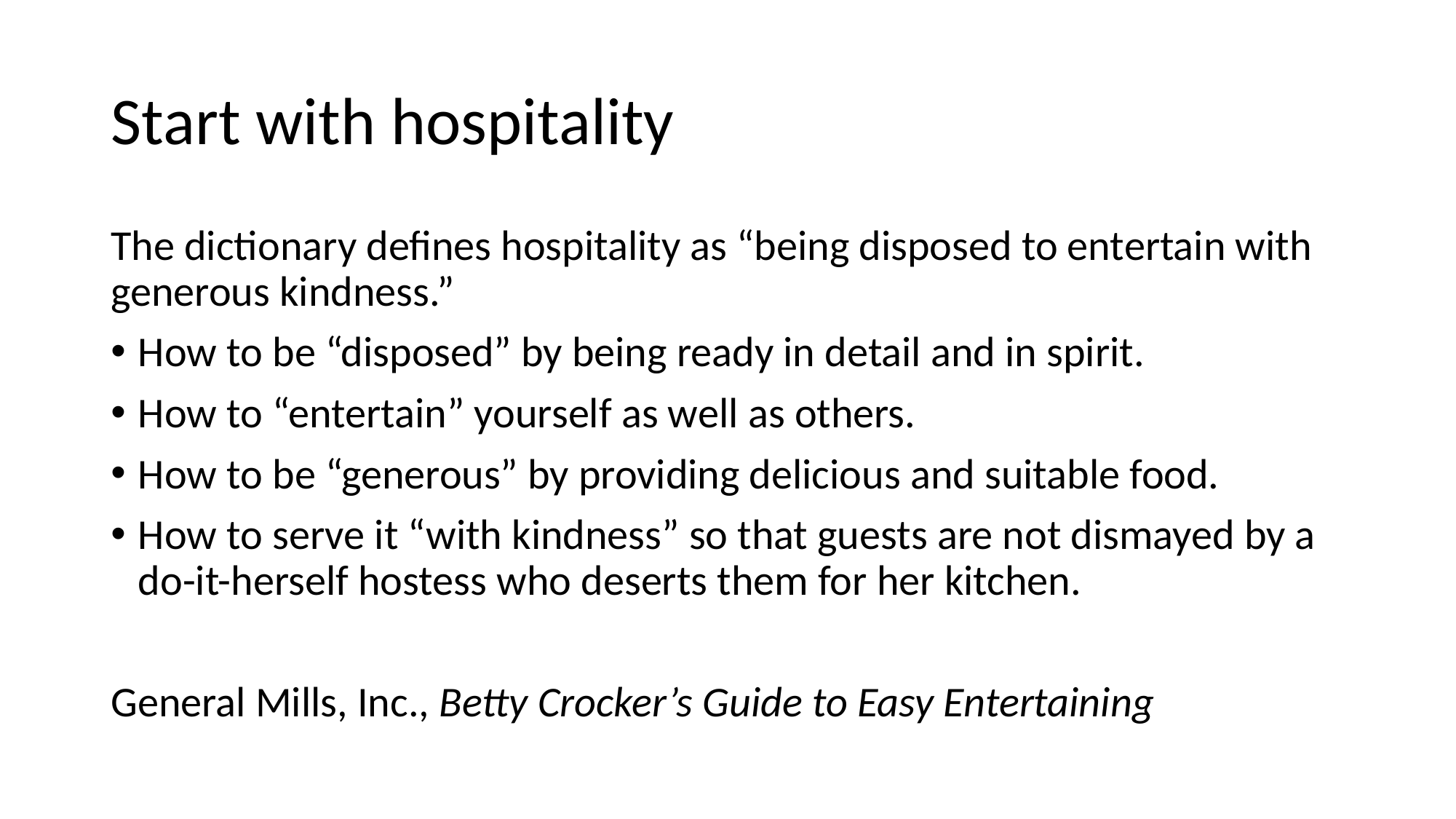

# Start with hospitality
The dictionary defines hospitality as “being disposed to entertain with generous kindness.”
How to be “disposed” by being ready in detail and in spirit.
How to “entertain” yourself as well as others.
How to be “generous” by providing delicious and suitable food.
How to serve it “with kindness” so that guests are not dismayed by a do-it-herself hostess who deserts them for her kitchen.

General Mills, Inc., Betty Crocker’s Guide to Easy Entertaining